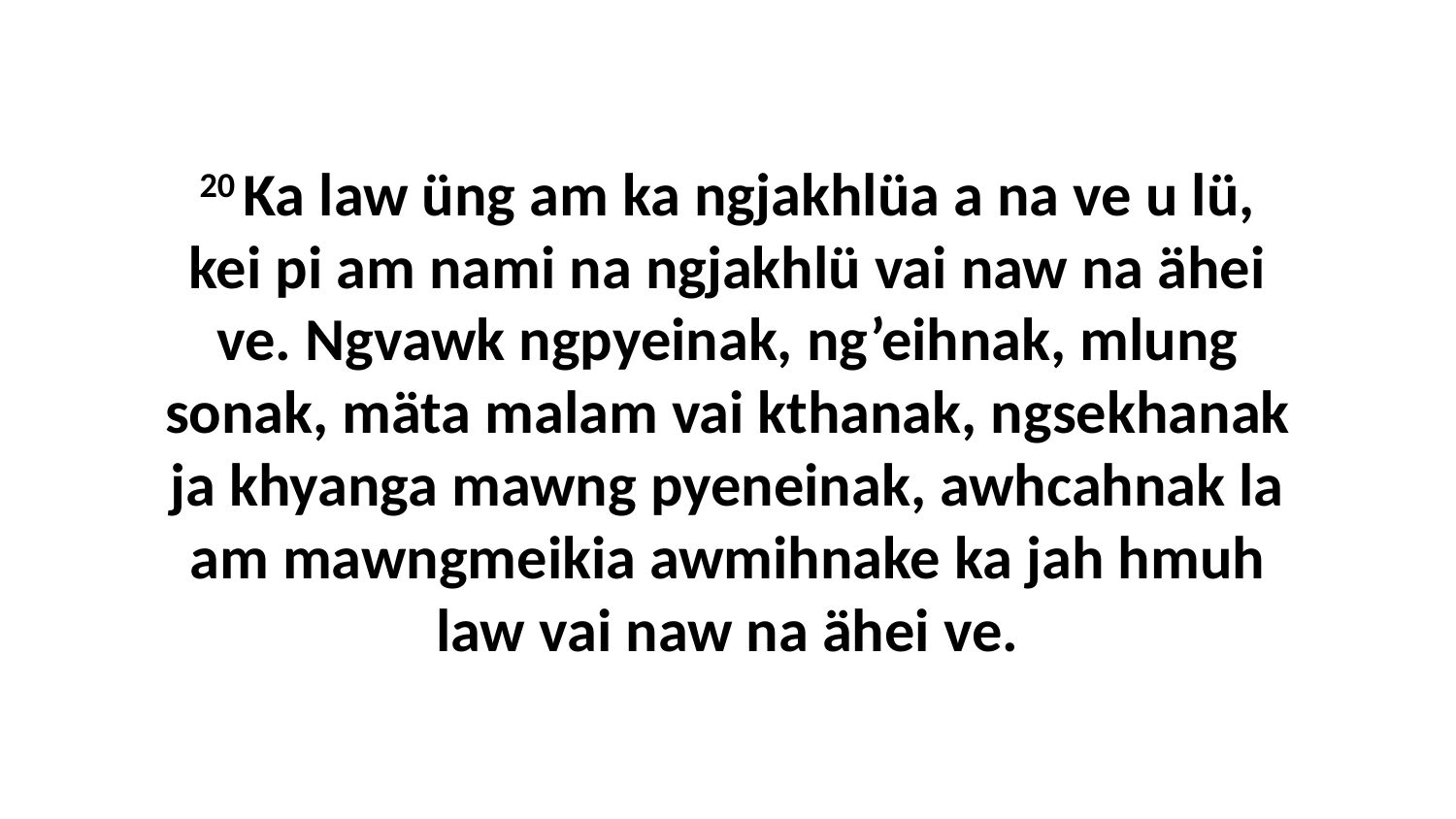

20 Ka law üng am ka ngjakhlüa a na ve u lü, kei pi am nami na ngjakhlü vai naw na ähei ve. Ngvawk ngpyeinak, ng’eihnak, mlung sonak, mäta malam vai kthanak, ngsekhanak ja khyanga mawng pyeneinak, awhcahnak la am mawngmeikia awmihnake ka jah hmuh law vai naw na ähei ve.